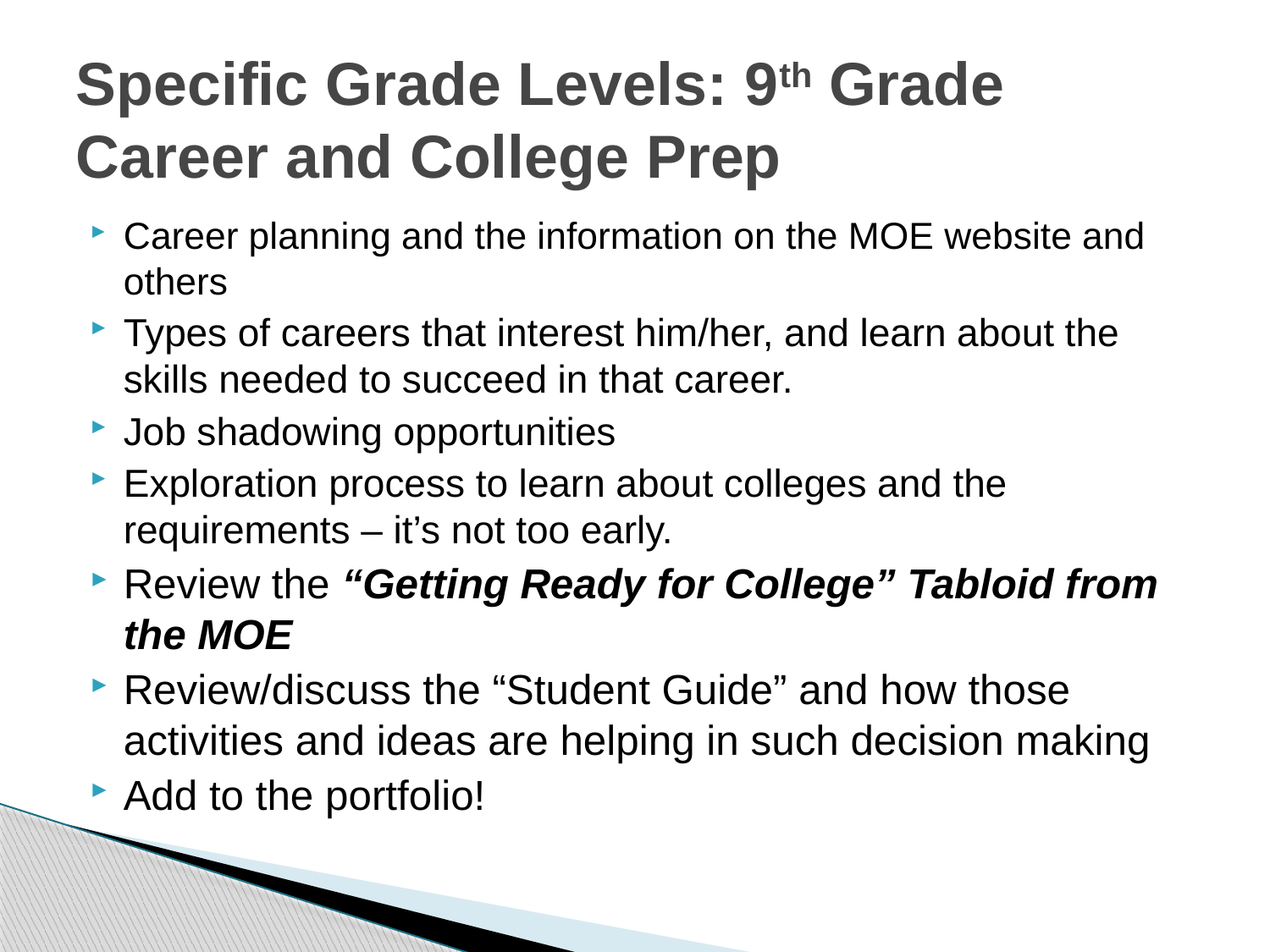

# Specific Grade Levels: 9th Grade Career and College Prep
Career planning and the information on the MOE website and others
Types of careers that interest him/her, and learn about the skills needed to succeed in that career.
Job shadowing opportunities
Exploration process to learn about colleges and the requirements – it’s not too early.
Review the “Getting Ready for College” Tabloid from the MOE
Review/discuss the “Student Guide” and how those activities and ideas are helping in such decision making
Add to the portfolio!